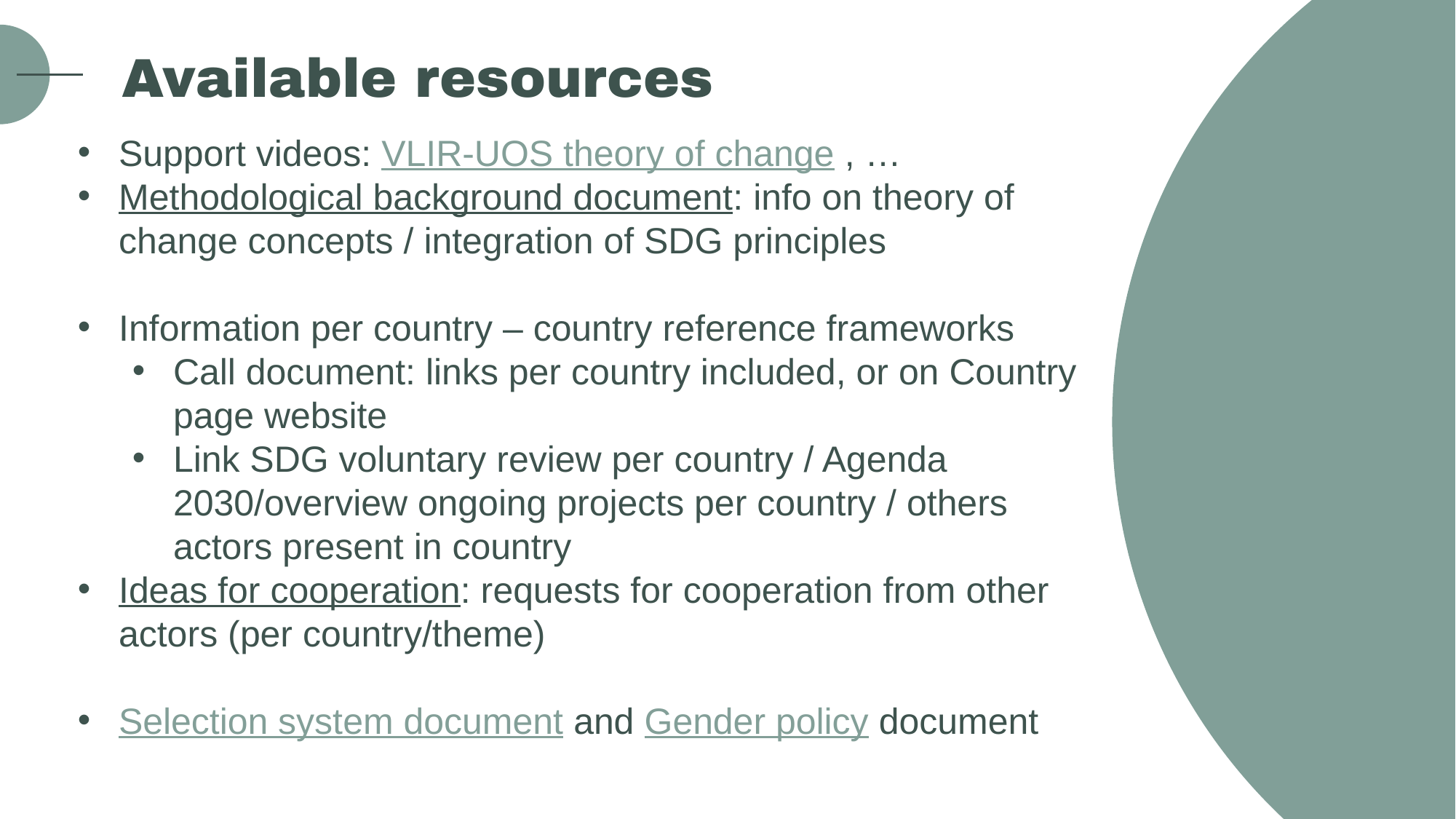

Available resources

Support videos: VLIR-UOS theory of change , …
Methodological background document: info on theory of change concepts / integration of SDG principles

Information per country – country reference frameworks
Call document: links per country included, or on Country page website
Link SDG voluntary review per country / Agenda 2030/overview ongoing projects per country / others actors present in country
Ideas for cooperation: requests for cooperation from other actors (per country/theme)

Selection system document and Gender policy document